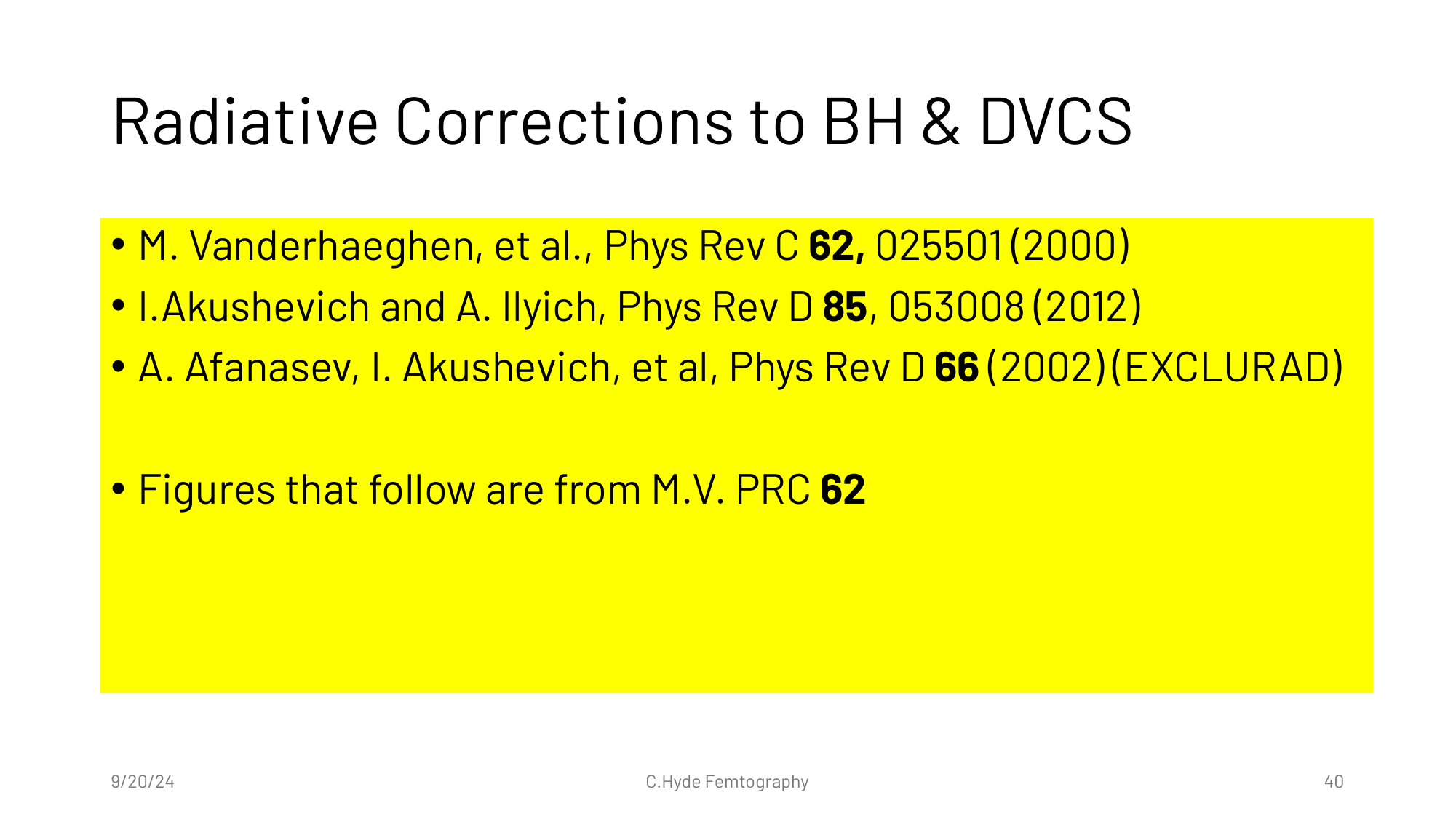

# Radiative Corrections to BH & DVCS
M. Vanderhaeghen, et al., Phys Rev C 62, 025501 (2000)
I.Akushevich and A. Ilyich, Phys Rev D 85, 053008 (2012)
A. Afanasev, I. Akushevich, et al, Phys Rev D 66 (2002) (EXCLURAD)

Figures that follow are from M.V. PRC 62
9/20/24
C.Hyde Femtography
40